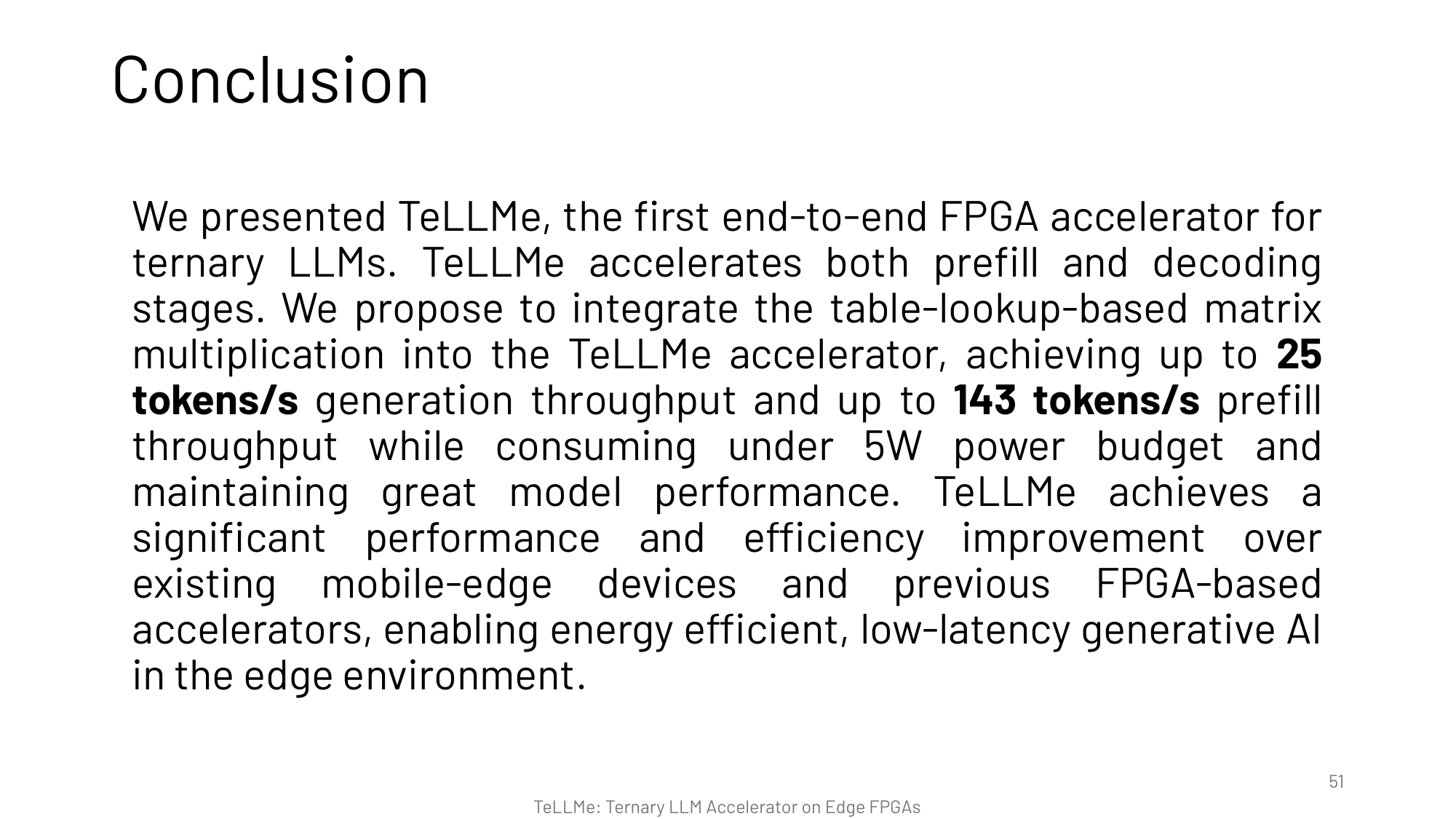

# Conclusion
We presented TeLLMe, the first end-to-end FPGA accelerator for ternary LLMs. TeLLMe accelerates both prefill and decoding stages. We propose to integrate the table-lookup-based matrix multiplication into the TeLLMe accelerator, achieving up to 25 tokens/s generation throughput and up to 143 tokens/s prefill throughput while consuming under 5W power budget and maintaining great model performance. TeLLMe achieves a significant performance and efficiency improvement over existing mobile-edge devices and previous FPGA-based accelerators, enabling energy efficient, low-latency generative AI in the edge environment.
51
TeLLMe: Ternary LLM Accelerator on Edge FPGAs